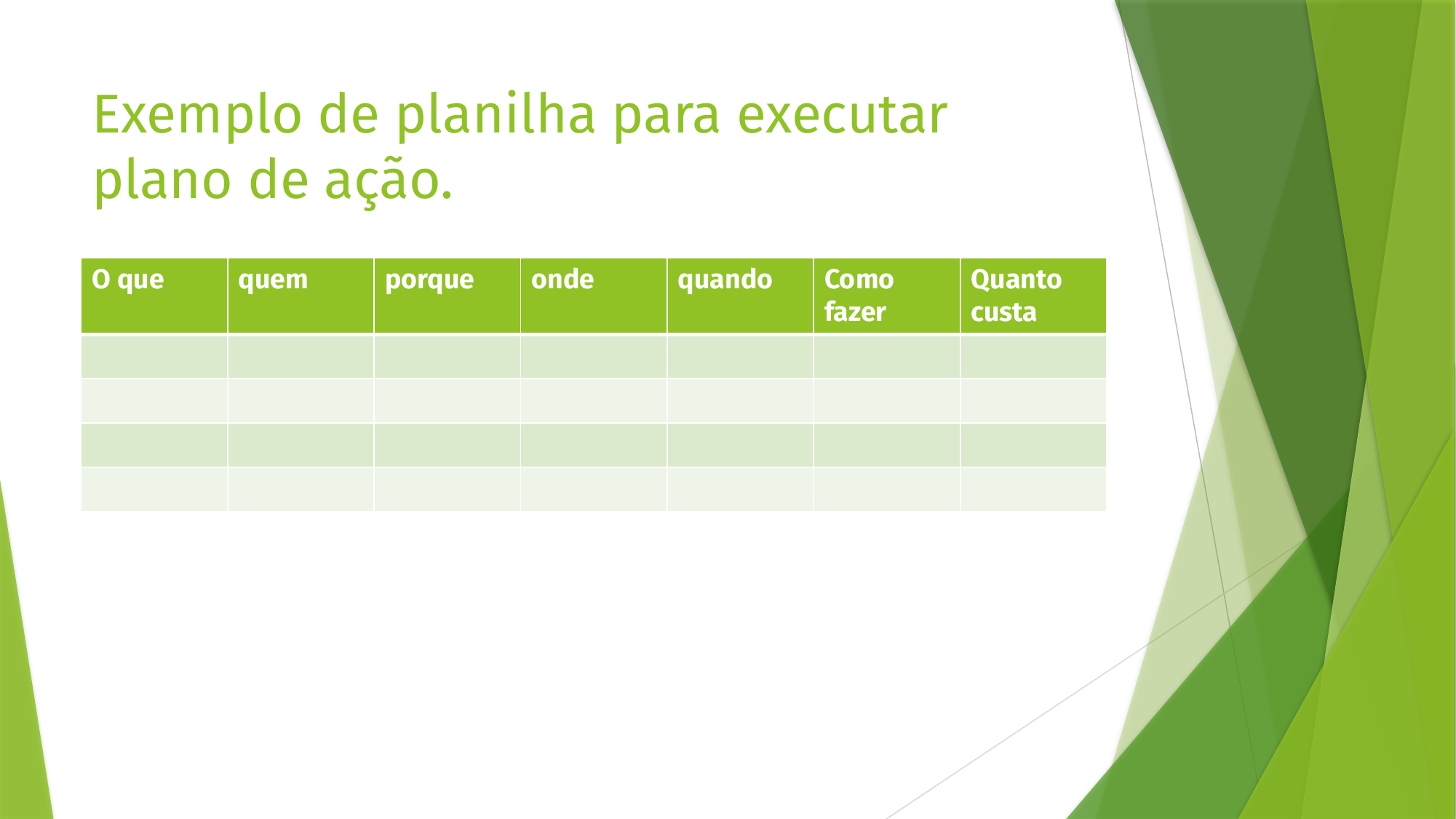

# Exemplo de planilha para executar plano de ação.
| O que | quem | porque | onde | quando | Como fazer | Quanto custa |
| --- | --- | --- | --- | --- | --- | --- |
|  |  |  |  |  |  |  |
|  |  |  |  |  |  |  |
|  |  |  |  |  |  |  |
|  |  |  |  |  |  |  |